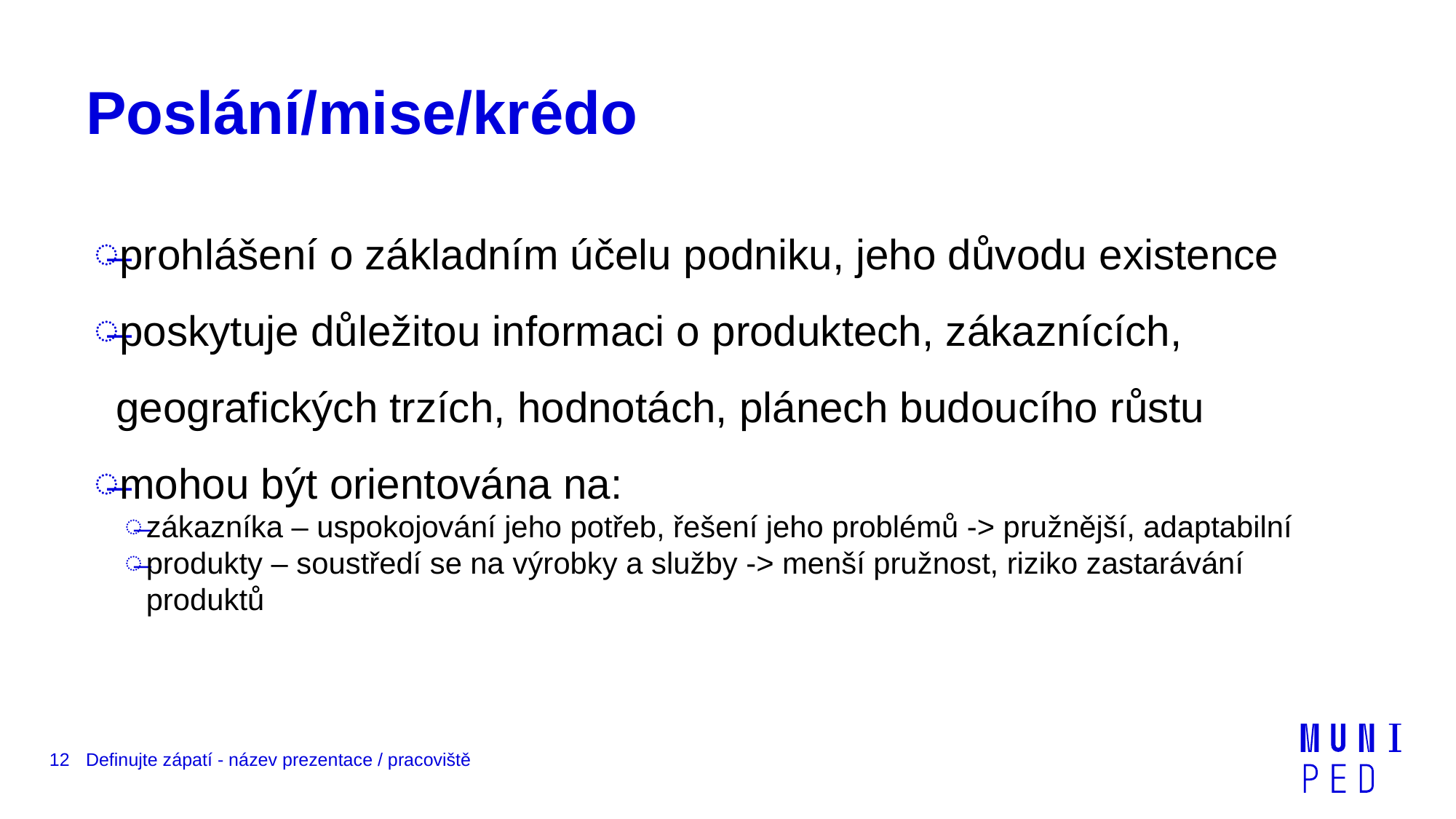

# Poslání/mise/krédo
prohlášení o základním účelu podniku, jeho důvodu existence
poskytuje důležitou informaci o produktech, zákaznících, geografických trzích, hodnotách, plánech budoucího růstu
mohou být orientována na:
zákazníka – uspokojování jeho potřeb, řešení jeho problémů -> pružnější, adaptabilní
produkty – soustředí se na výrobky a služby -> menší pružnost, riziko zastarávání produktů
12
Definujte zápatí - název prezentace / pracoviště